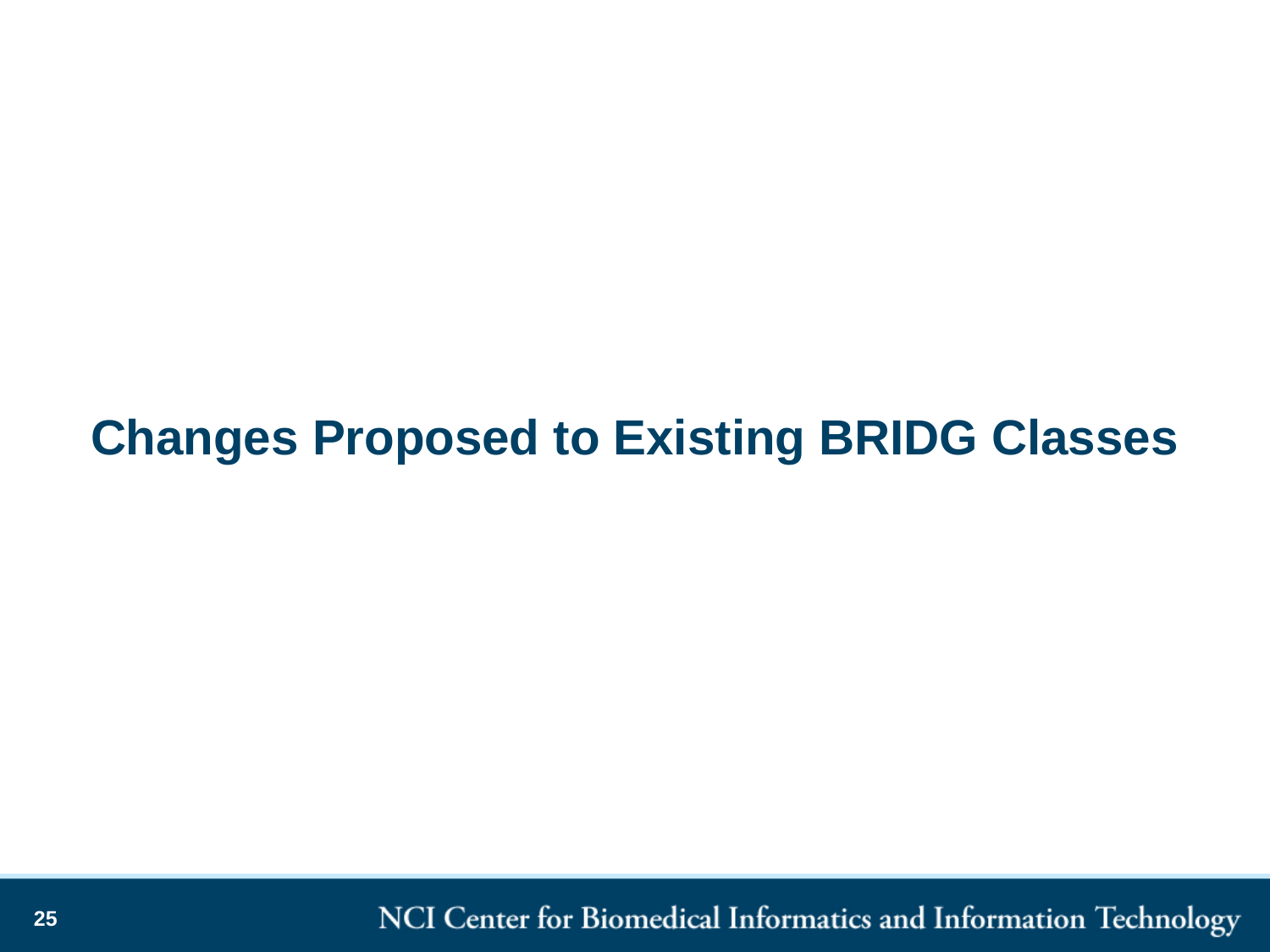

Changes Proposed to Existing BRIDG Classes
25